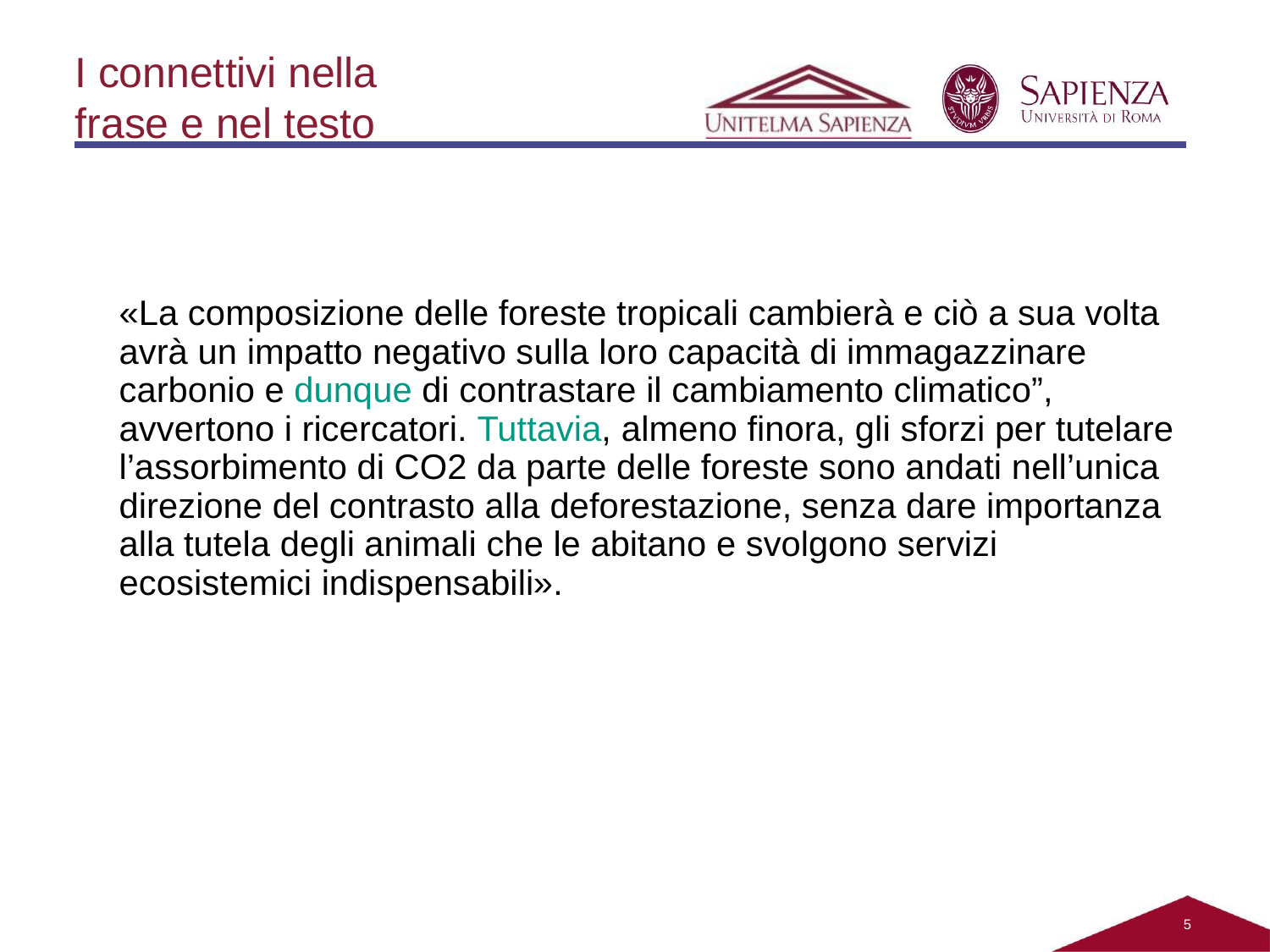

I connettivi nella frase e nel testo
«La composizione delle foreste tropicali cambierà e ciò a sua volta avrà un impatto negativo sulla loro capacità di immagazzinare carbonio e dunque di contrastare il cambiamento climatico”, avvertono i ricercatori. Tuttavia, almeno finora, gli sforzi per tutelare l’assorbimento di CO2 da parte delle foreste sono andati nell’unica direzione del contrasto alla deforestazione, senza dare importanza alla tutela degli animali che le abitano e svolgono servizi ecosistemici indispensabili».
5